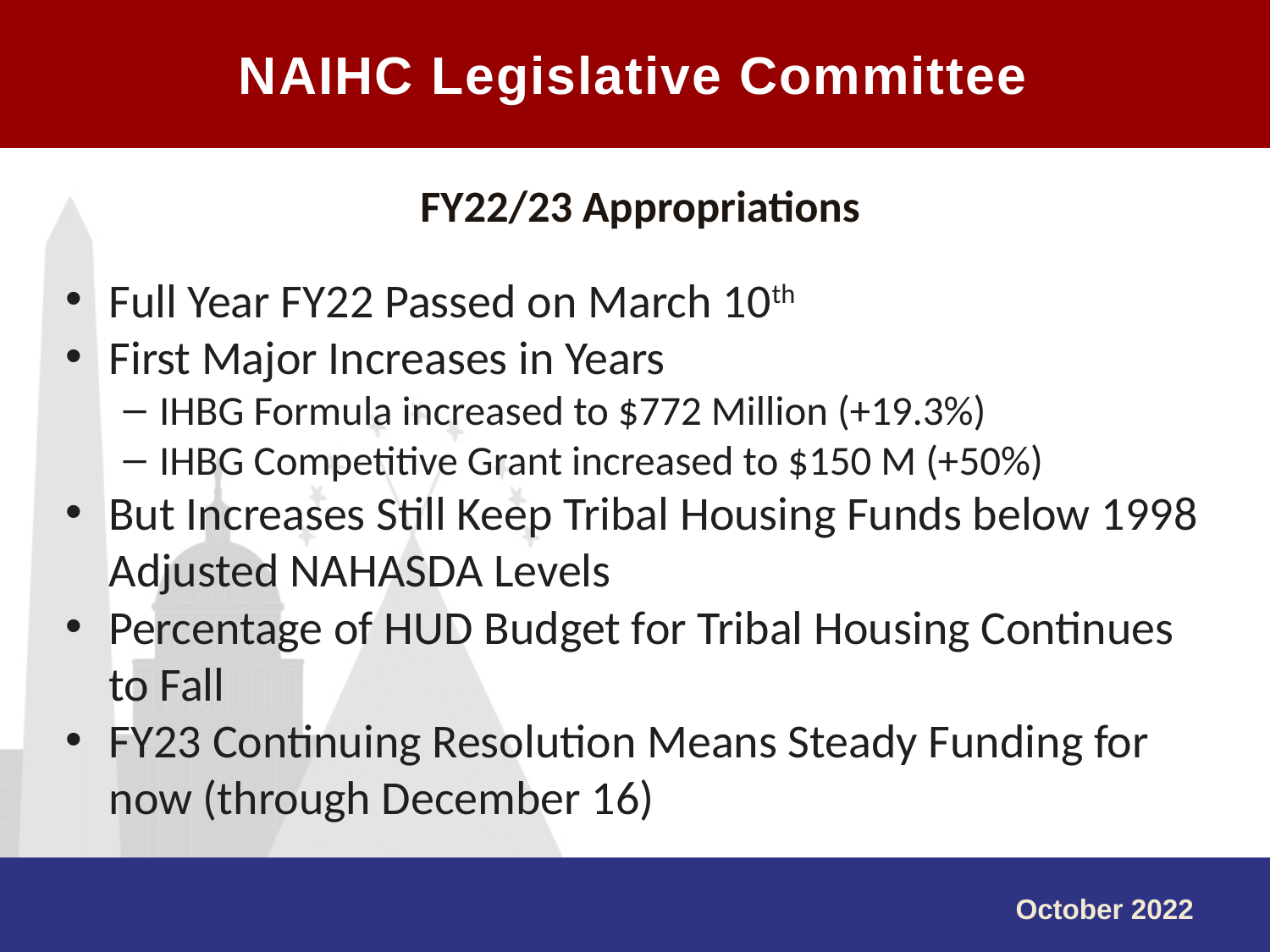

NAIHC Legislative Committee
#
FY22/23 Appropriations

Full Year FY22 Passed on March 10th
First Major Increases in Years
IHBG Formula increased to $772 Million (+19.3%)
IHBG Competitive Grant increased to $150 M (+50%)
But Increases Still Keep Tribal Housing Funds below 1998 Adjusted NAHASDA Levels
Percentage of HUD Budget for Tribal Housing Continues to Fall
FY23 Continuing Resolution Means Steady Funding for now (through December 16)
October 2022